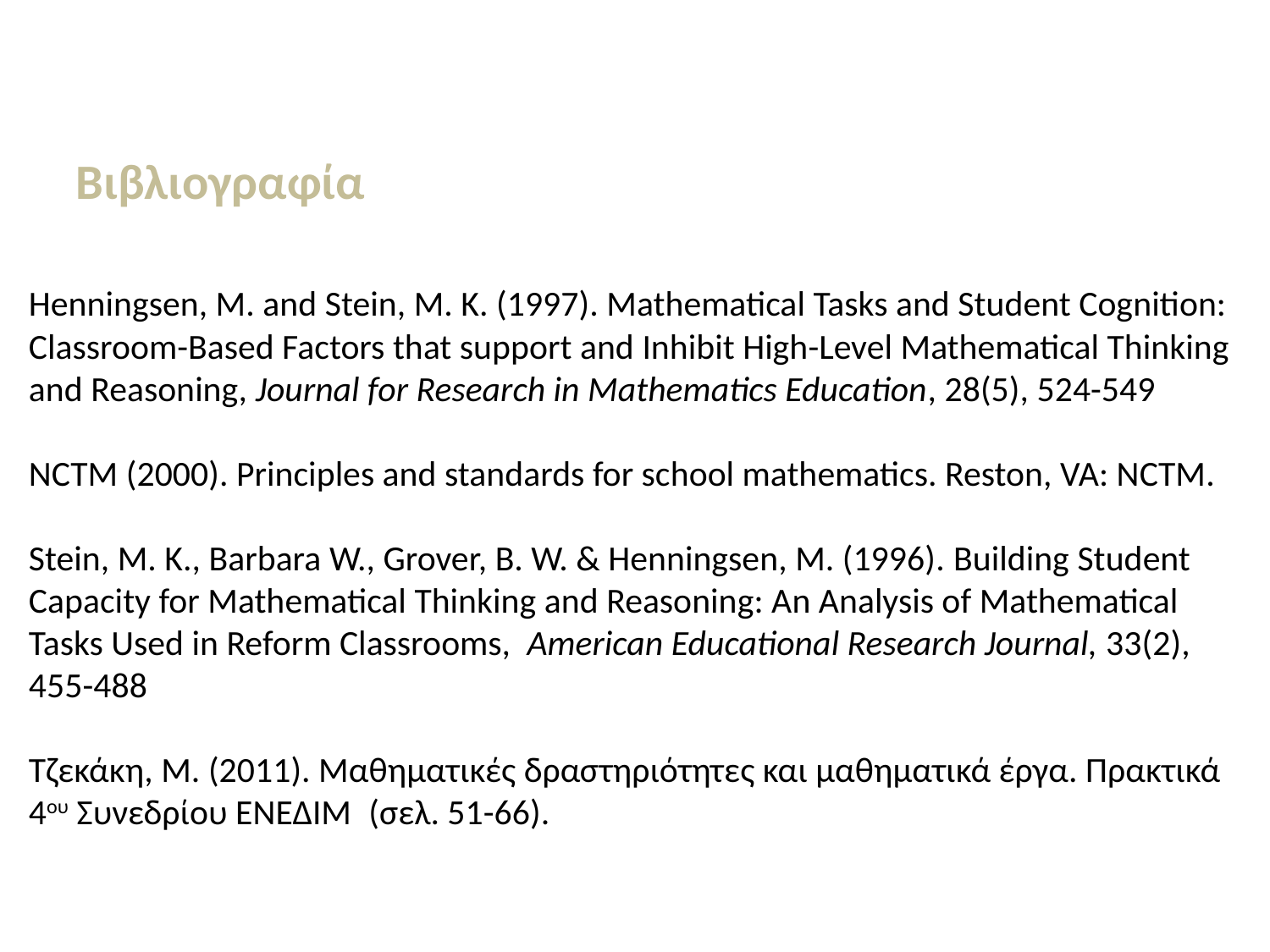

Βιβλιογραφία
Henningsen, M. and Stein, M. K. (1997). Mathematical Tasks and Student Cognition: Classroom-Based Factors that support and Inhibit High-Level Mathematical Thinking and Reasoning, Journal for Research in Mathematics Education, 28(5), 524-549

NCTM (2000). Principles and standards for school mathematics. Reston, VA: NCTM.

Stein, M. K., Barbara W., Grover, B. W. & Henningsen, M. (1996). Building Student Capacity for Mathematical Thinking and Reasoning: An Analysis of Mathematical Tasks Used in Reform Classrooms,  American Educational Research Journal, 33(2), 455-488

Τζεκάκη, Μ. (2011). Μαθηματικές δραστηριότητες και μαθηματικά έργα. Πρακτικά 4ου Συνεδρίου ΕΝΕΔΙΜ ,(σελ. 51-66).4(5